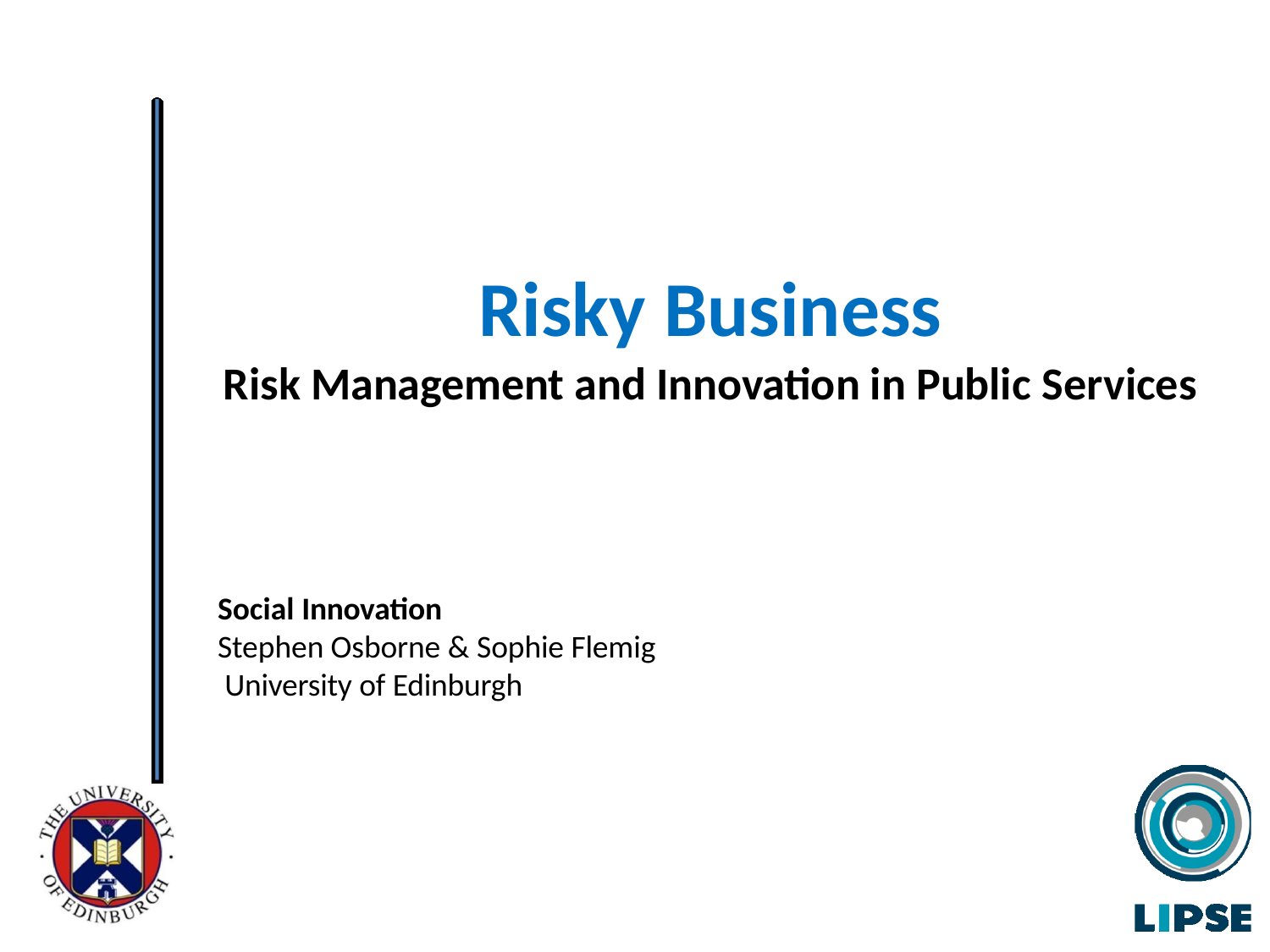

# Risky Business
Risk Management and Innovation in Public Services
Social Innovation
Stephen Osborne & Sophie Flemig  University of Edinburgh